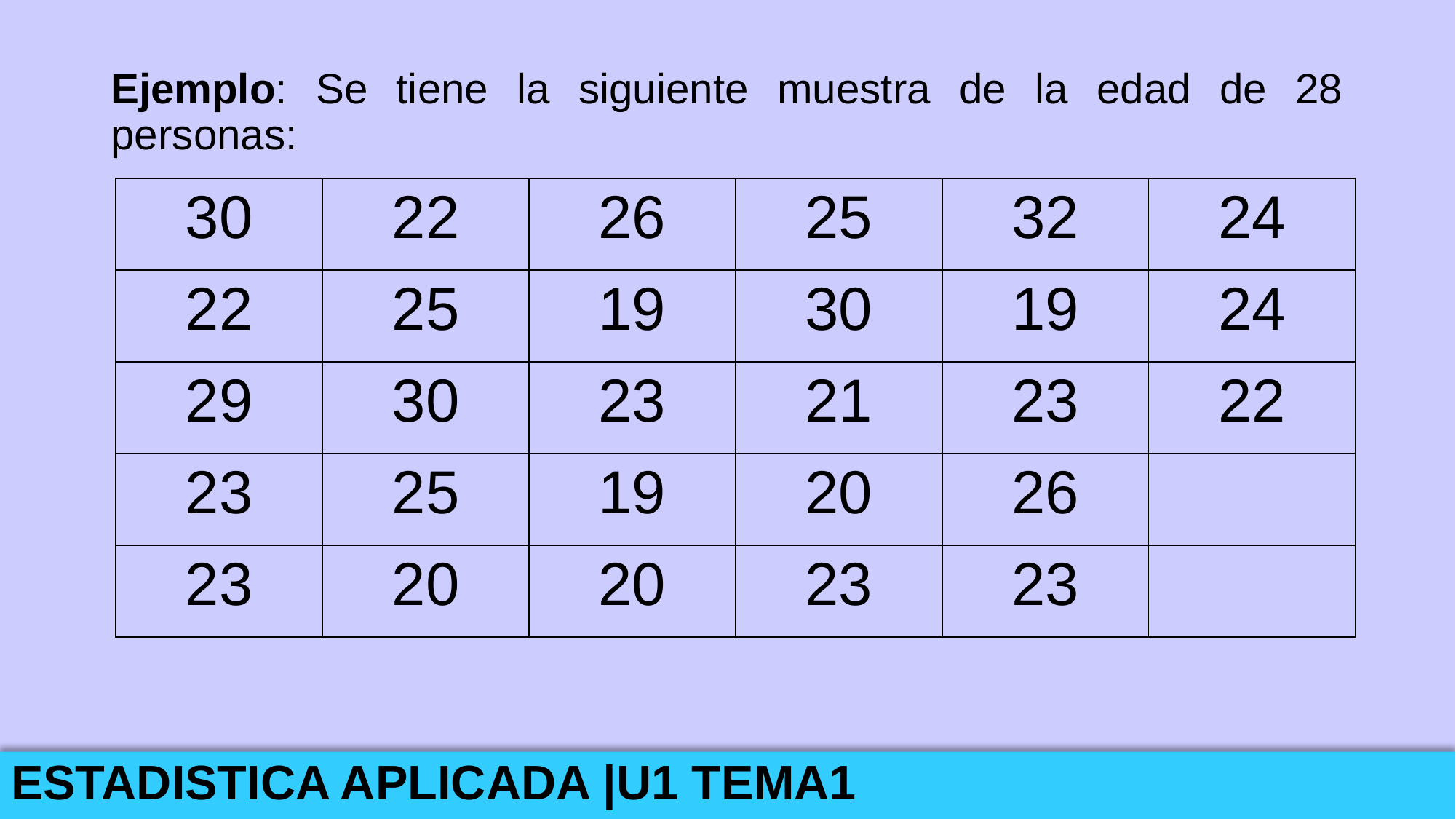

Ejemplo: Se tiene la siguiente muestra de la edad de 28 personas:

| 30 | 22 | 26 | 25 | 32 | 24 |
| --- | --- | --- | --- | --- | --- |
| 22 | 25 | 19 | 30 | 19 | 24 |
| 29 | 30 | 23 | 21 | 23 | 22 |
| 23 | 25 | 19 | 20 | 26 |  |
| 23 | 20 | 20 | 23 | 23 |  |

ESTADISTICA APLICADA |U1 TEMA1